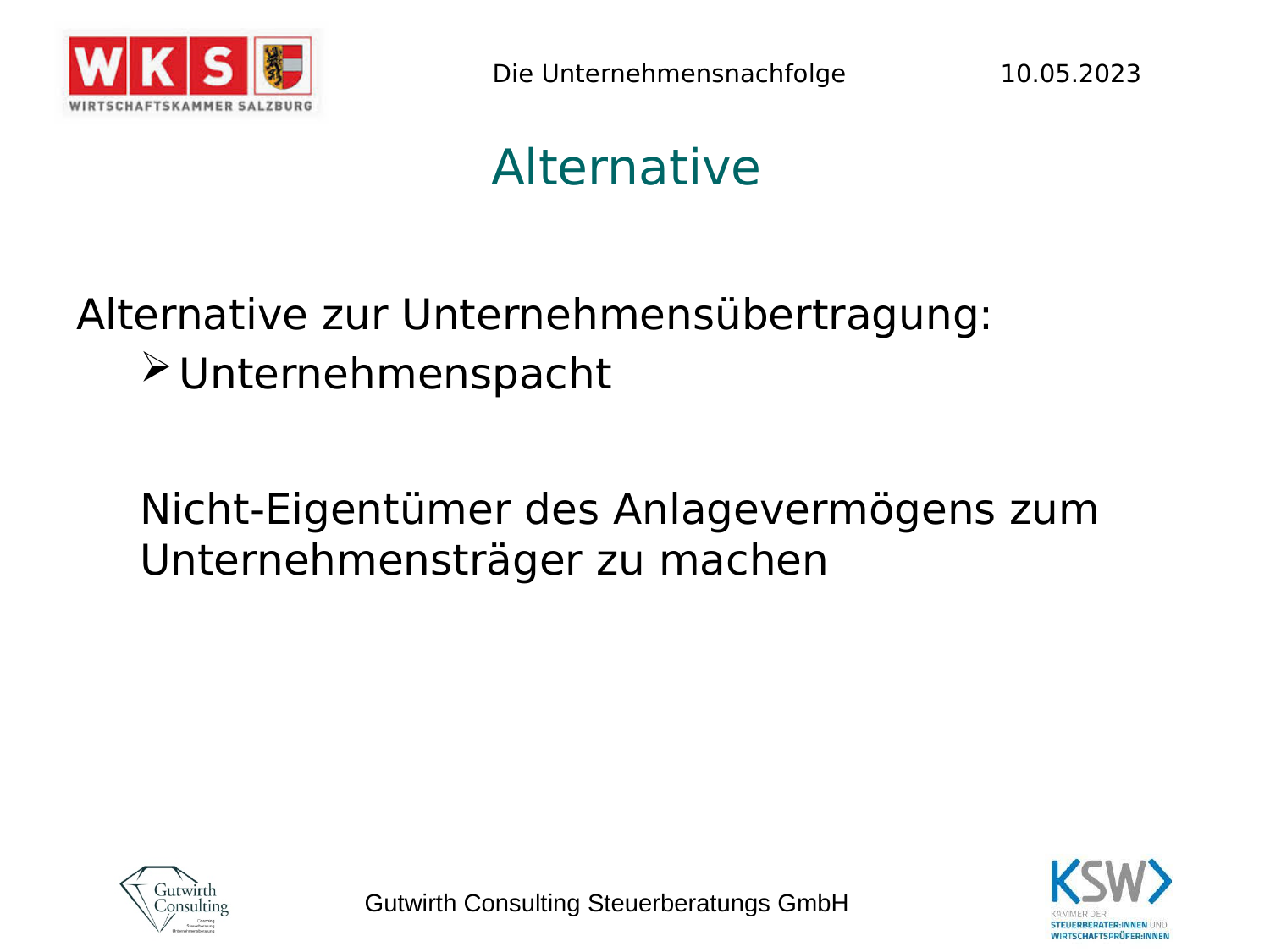

# Alternative

Alternative zur Unternehmensübertragung:
Unternehmenspacht

Nicht-Eigentümer des Anlagevermögens zum Unternehmensträger zu machen
Gutwirth Consulting Steuerberatungs GmbH